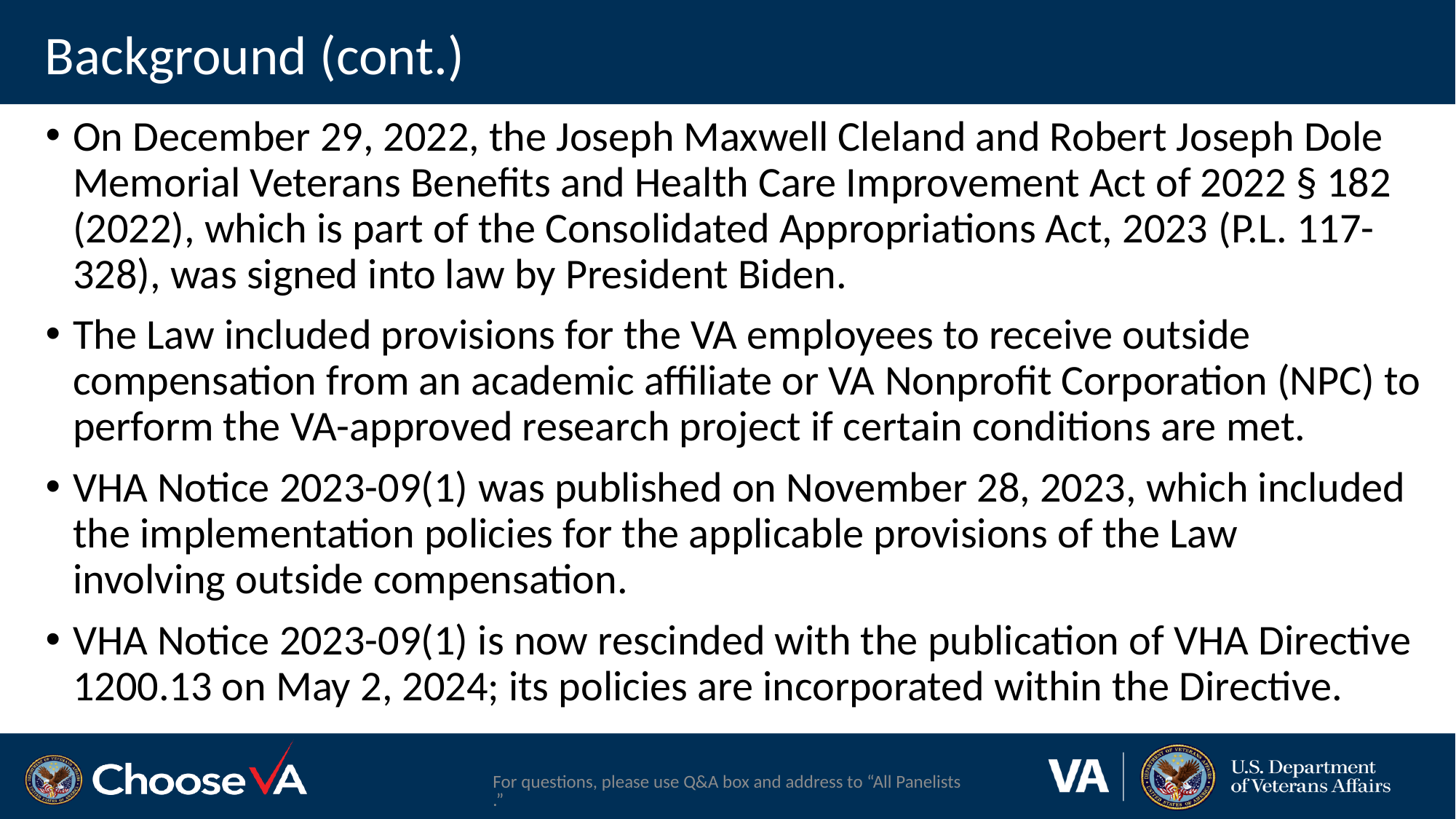

# Background (cont.)
On December 29, 2022, the Joseph Maxwell Cleland and Robert Joseph Dole Memorial Veterans Benefits and Health Care Improvement Act of 2022 § 182 (2022), which is part of the Consolidated Appropriations Act, 2023 (P.L. 117-328), was signed into law by President Biden.
The Law included provisions for the VA employees to receive outside compensation from an academic affiliate or VA Nonprofit Corporation (NPC) to perform the VA-approved research project if certain conditions are met.
VHA Notice 2023-09(1) was published on November 28, 2023, which included the implementation policies for the applicable provisions of the Law involving outside compensation.
VHA Notice 2023-09(1) is now rescinded with the publication of VHA Directive 1200.13 on May 2, 2024; its policies are incorporated within the Directive.
For questions, please use Q&A box and address to “All Panelists.”